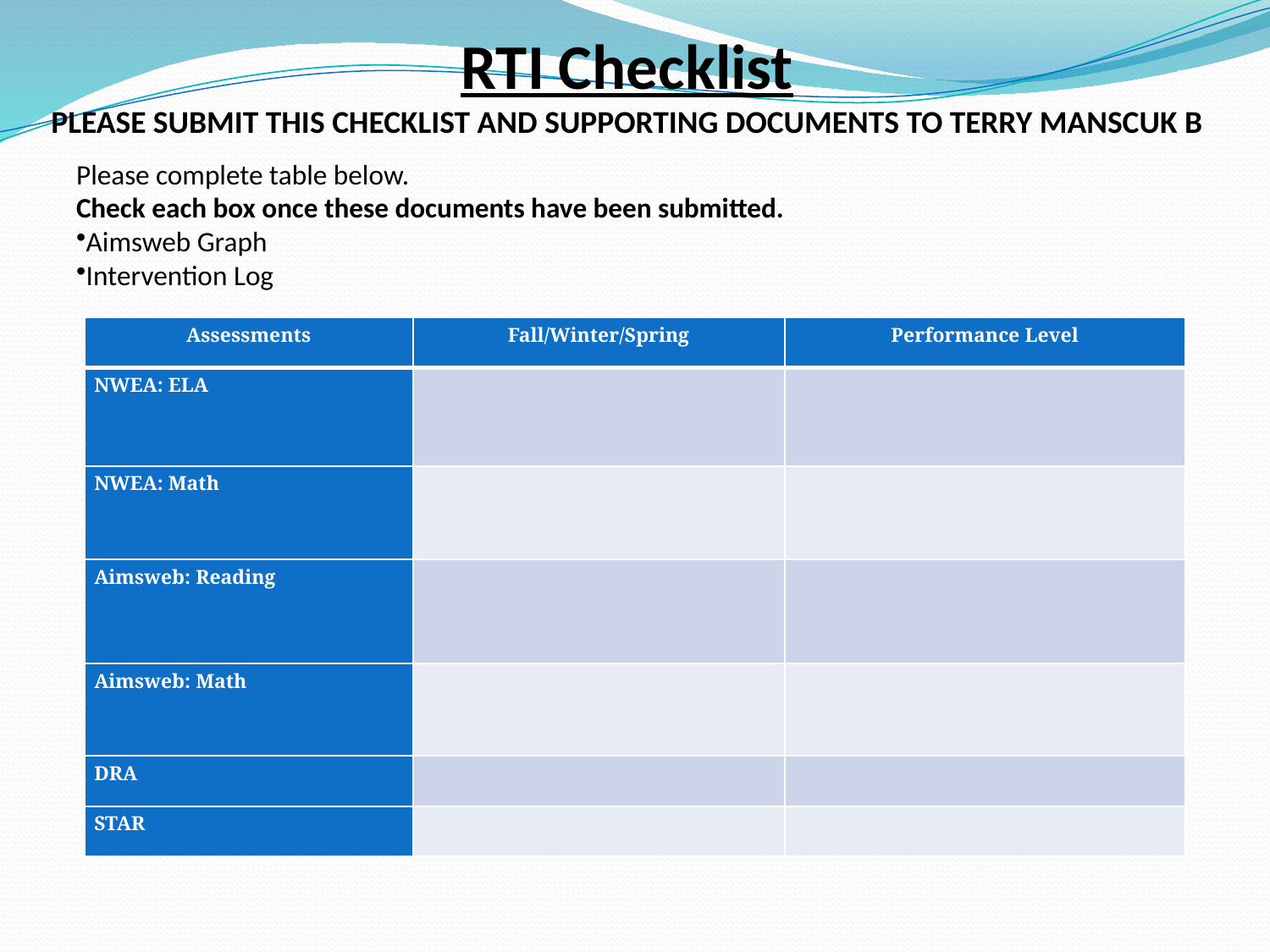

RTI Checklist
PLEASE SUBMIT THIS CHECKLIST AND SUPPORTING DOCUMENTS TO TERRY MANSCUK B
Please complete table below.
Check each box once these documents have been submitted.
Aimsweb Graph
Intervention Log

| Assessments | Fall/Winter/Spring | Performance Level |
| --- | --- | --- |
| NWEA: ELA |  |  |
| NWEA: Math |  |  |
| Aimsweb: Reading |  |  |
| Aimsweb: Math |  |  |
| DRA |  |  |
| STAR |  |  |